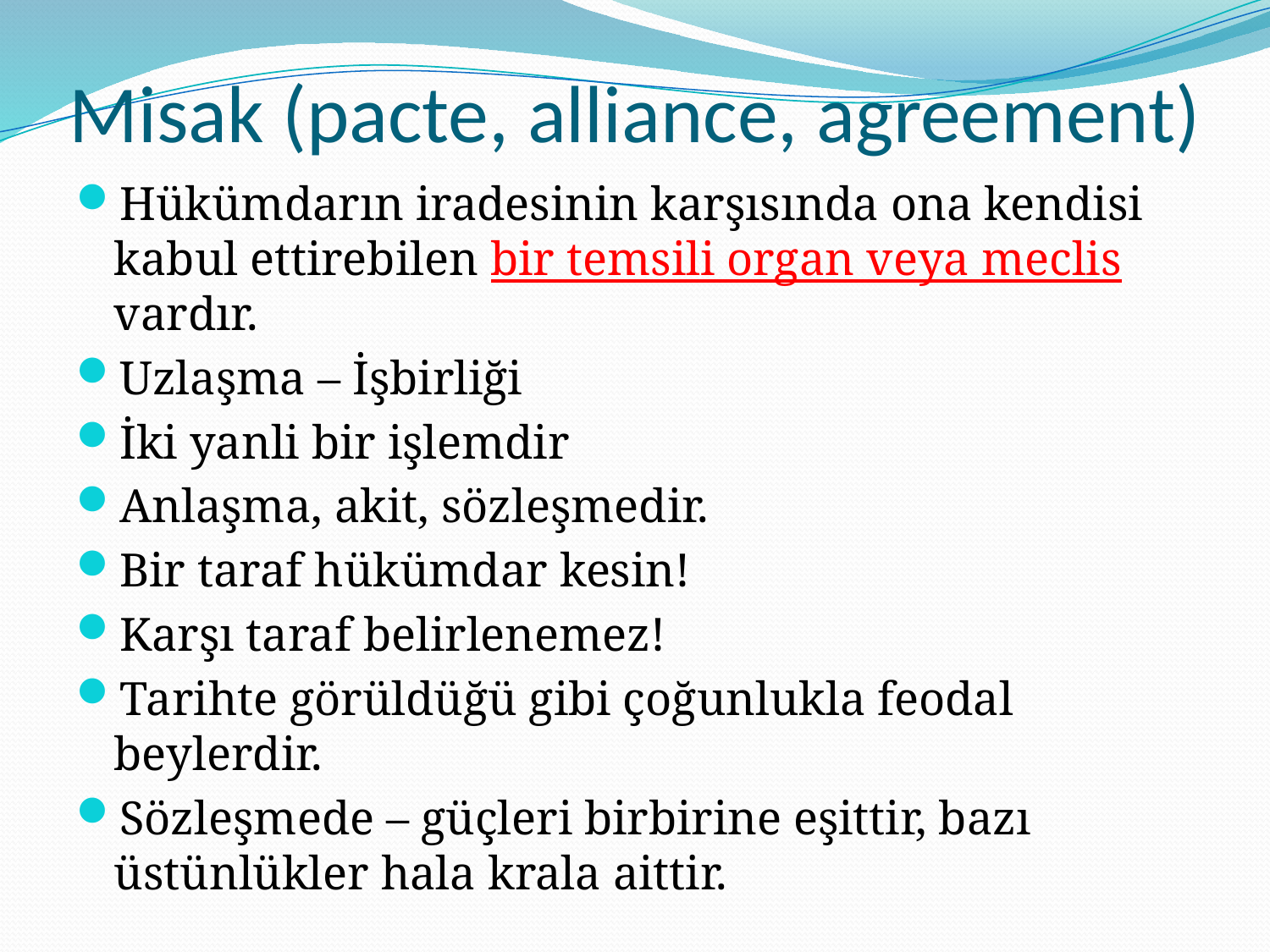

# Misak (pacte, alliance, agreement)
Hükümdarın iradesinin karşısında ona kendisi kabul ettirebilen bir temsili organ veya meclis vardır.
Uzlaşma – İşbirliği
İki yanli bir işlemdir
Anlaşma, akit, sözleşmedir.
Bir taraf hükümdar kesin!
Karşı taraf belirlenemez!
Tarihte görüldüğü gibi çoğunlukla feodal beylerdir.
Sözleşmede – güçleri birbirine eşittir, bazı üstünlükler hala krala aittir.